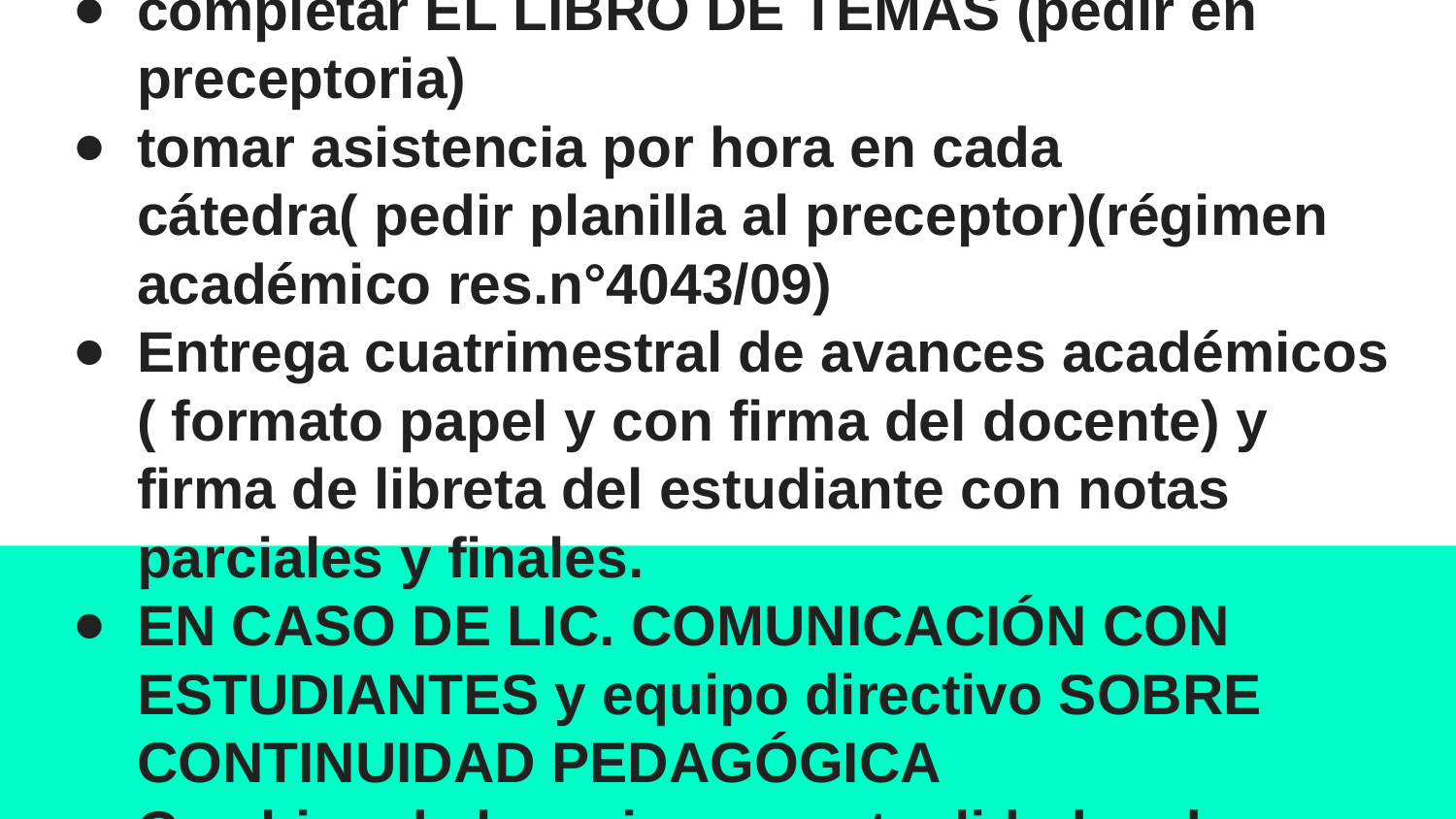

# OBLIGACIONES DIARIAS:
FIRMA parte DE ASISTENCIA ( carpeta en preceptoria)
completar EL LIBRO DE TEMAS (pedir en preceptoria)
tomar asistencia por hora en cada cátedra( pedir planilla al preceptor)(régimen académico res.n°4043/09)
Entrega cuatrimestral de avances académicos ( formato papel y con firma del docente) y firma de libreta del estudiante con notas parciales y finales.
EN CASO DE LIC. COMUNICACIÓN CON ESTUDIANTES y equipo directivo SOBRE CONTINUIDAD PEDAGÓGICA
Cambios de horario o eventualidades de programación conjunta, siempre con previa notificación al equipo directivo